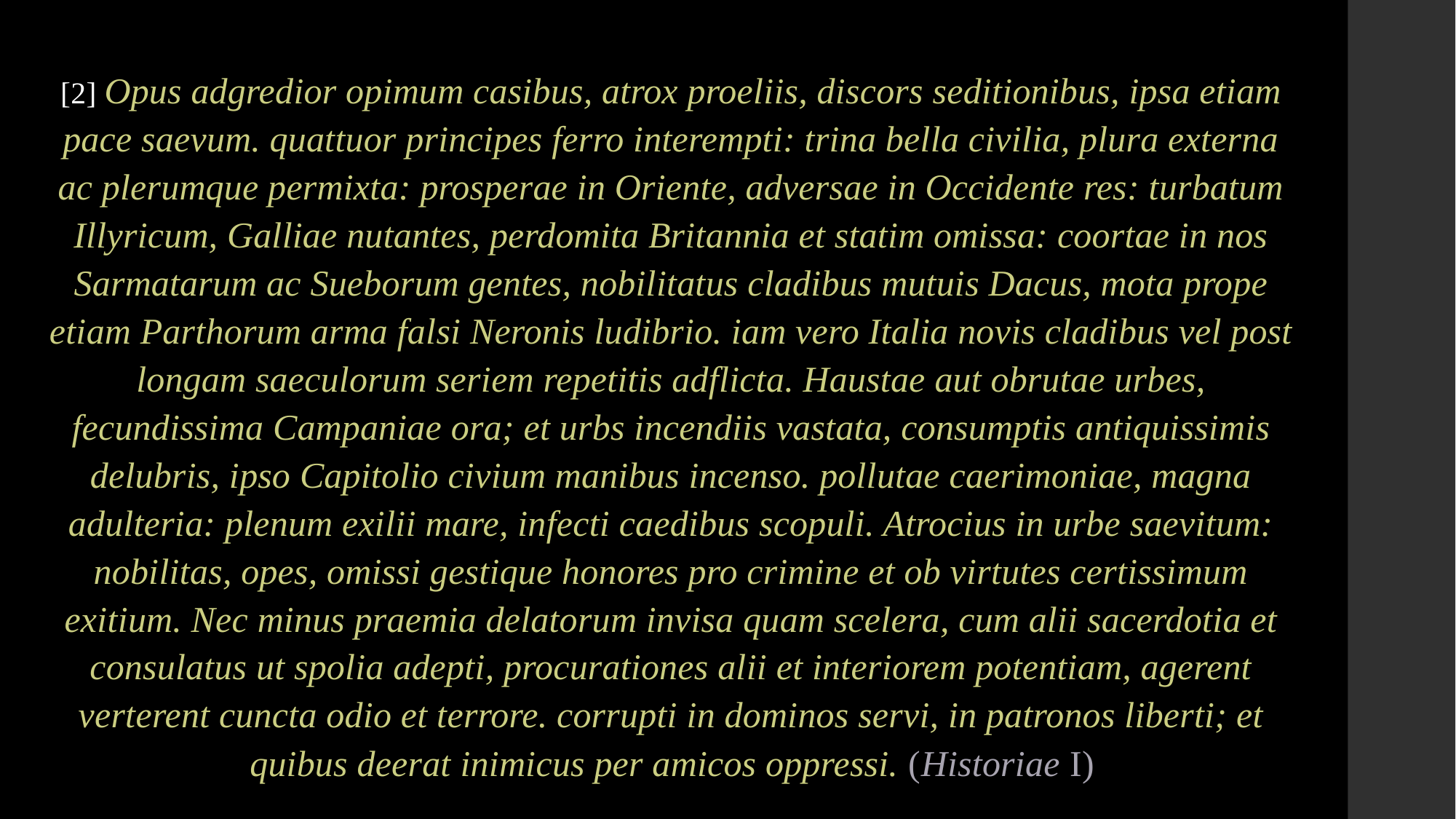

#
[2] Opus adgredior opimum casibus, atrox proeliis, discors seditionibus, ipsa etiam pace saevum. quattuor principes ferro interempti: trina bella civilia, plura externa ac plerumque permixta: prosperae in Oriente, adversae in Occidente res: turbatum Illyricum, Galliae nutantes, perdomita Britannia et statim omissa: coortae in nos Sarmatarum ac Sueborum gentes, nobilitatus cladibus mutuis Dacus, mota prope etiam Parthorum arma falsi Neronis ludibrio. iam vero Italia novis cladibus vel post longam saeculorum seriem repetitis adflicta. Haustae aut obrutae urbes, fecundissima Campaniae ora; et urbs incendiis vastata, consumptis antiquissimis delubris, ipso Capitolio civium manibus incenso. pollutae caerimoniae, magna adulteria: plenum exilii mare, infecti caedibus scopuli. Atrocius in urbe saevitum: nobilitas, opes, omissi gestique honores pro crimine et ob virtutes certissimum exitium. Nec minus praemia delatorum invisa quam scelera, cum alii sacerdotia et consulatus ut spolia adepti, procurationes alii et interiorem potentiam, agerent verterent cuncta odio et terrore. corrupti in dominos servi, in patronos liberti; et quibus deerat inimicus per amicos oppressi. (Historiae I)